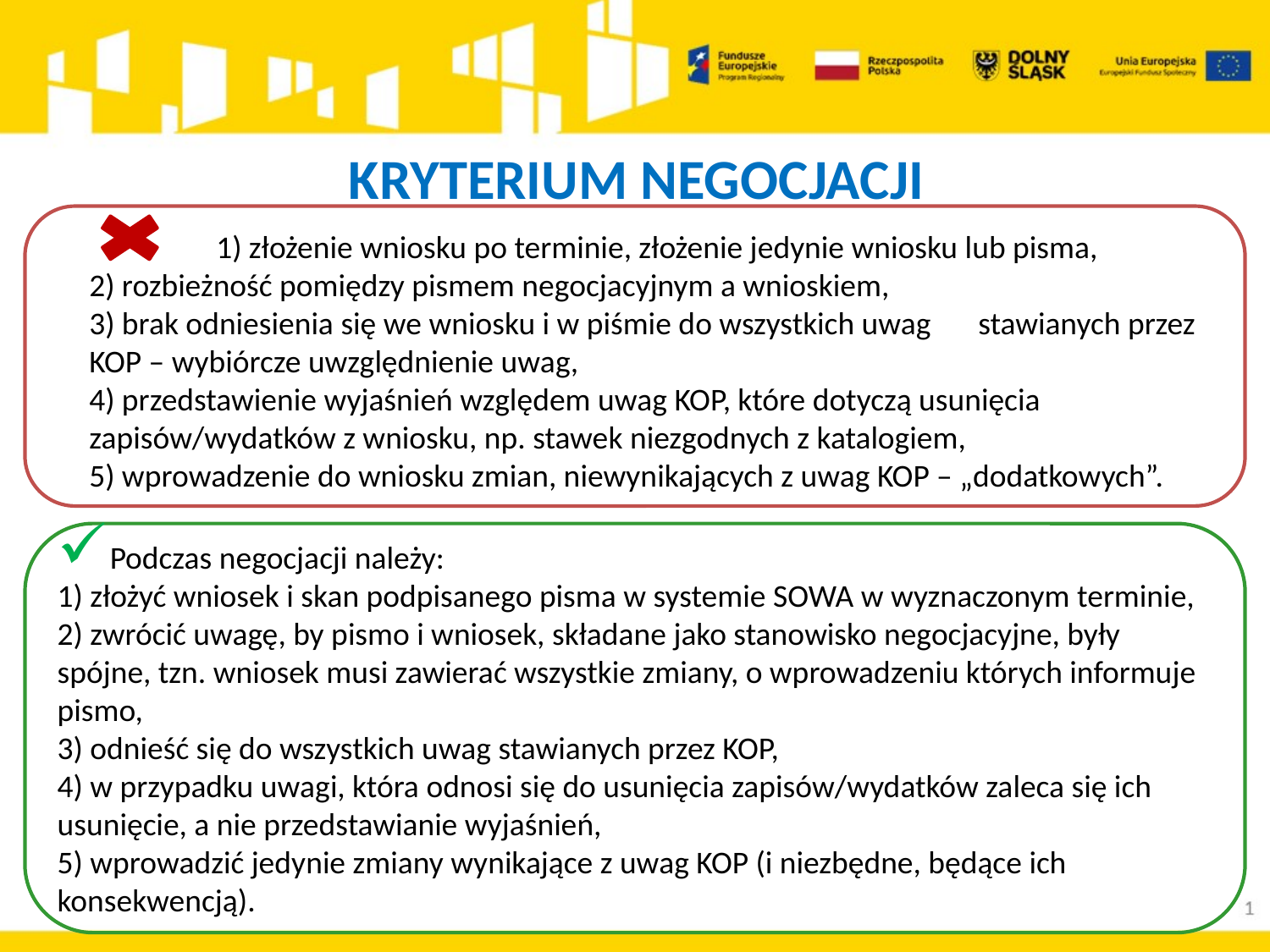

# KRYTERIUM NEGOCJACJI
	1) złożenie wniosku po terminie, złożenie jedynie wniosku lub pisma,
2) rozbieżność pomiędzy pismem negocjacyjnym a wnioskiem,
3) brak odniesienia się we wniosku i w piśmie do wszystkich uwag 	stawianych przez KOP – wybiórcze uwzględnienie uwag,
4) przedstawienie wyjaśnień względem uwag KOP, które dotyczą usunięcia zapisów/wydatków z wniosku, np. stawek niezgodnych z katalogiem,
5) wprowadzenie do wniosku zmian, niewynikających z uwag KOP – „dodatkowych”.

Podczas negocjacji należy:
1) złożyć wniosek i skan podpisanego pisma w systemie SOWA w wyznaczonym terminie,
2) zwrócić uwagę, by pismo i wniosek, składane jako stanowisko negocjacyjne, były spójne, tzn. wniosek musi zawierać wszystkie zmiany, o wprowadzeniu których informuje pismo,
3) odnieść się do wszystkich uwag stawianych przez KOP,
4) w przypadku uwagi, która odnosi się do usunięcia zapisów/wydatków zaleca się ich usunięcie, a nie przedstawianie wyjaśnień,
5) wprowadzić jedynie zmiany wynikające z uwag KOP (i niezbędne, będące ich konsekwencją).